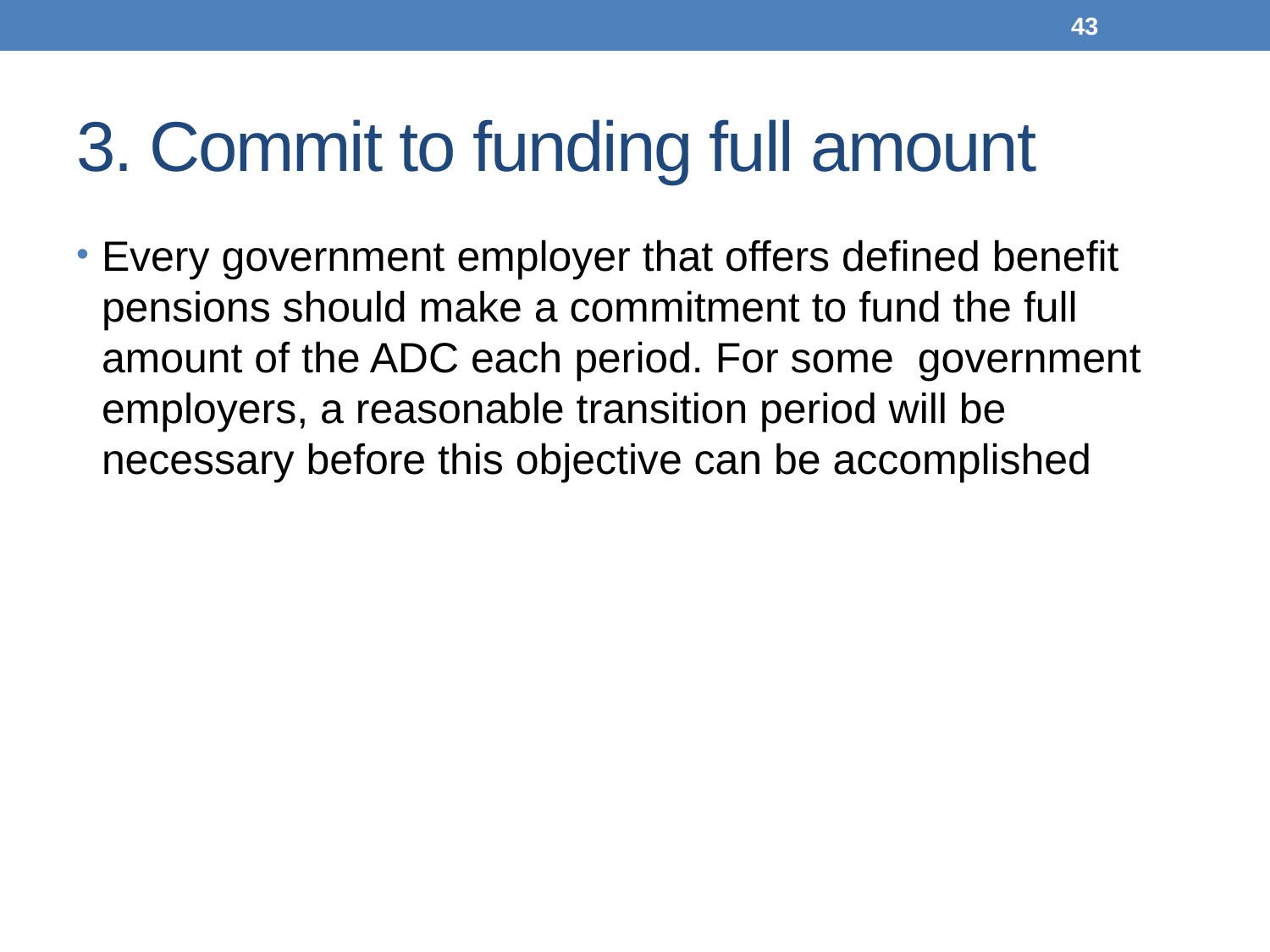

43
# 3. Commit to funding full amount
Every government employer that offers defined benefit pensions should make a commitment to fund the full amount of the ADC each period. For some  government employers, a reasonable transition period will be necessary before this objective can be accomplished